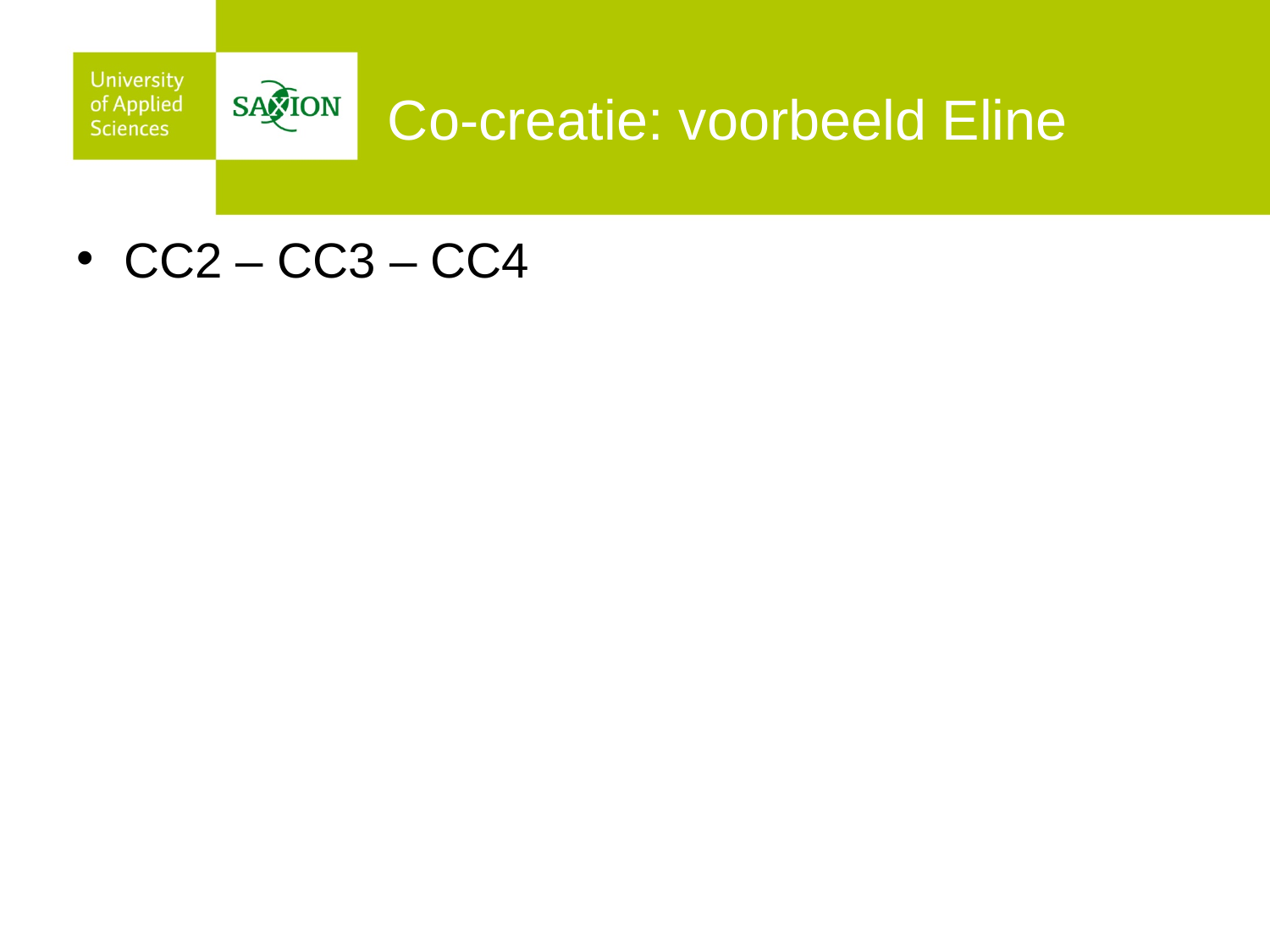

# Co-creatie: voorbeeld Eline
CC2 – CC3 – CC4